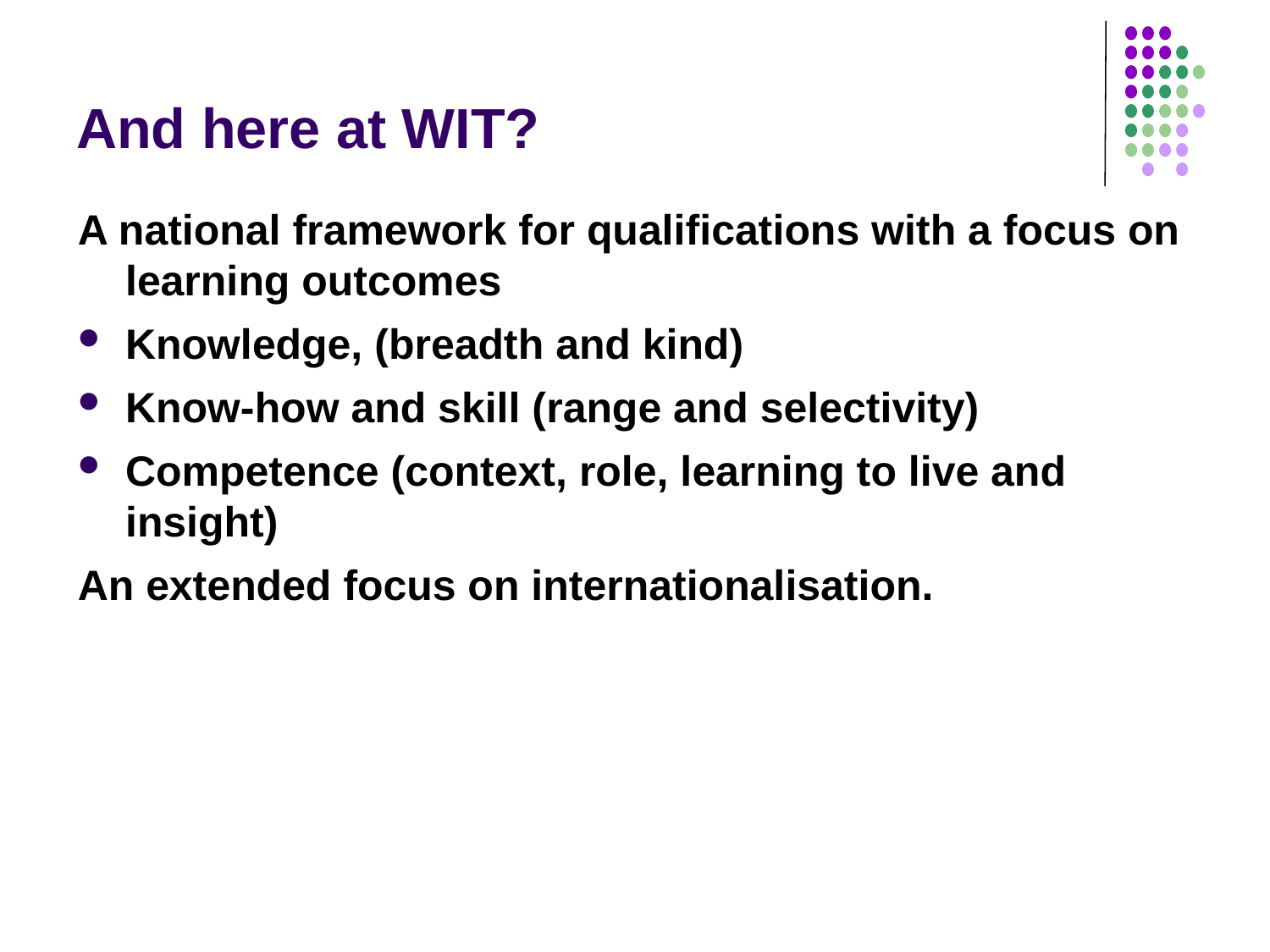

# And here at WIT?
A national framework for qualifications with a focus on learning outcomes
Knowledge, (breadth and kind)
Know-how and skill (range and selectivity)
Competence (context, role, learning to live and insight)
An extended focus on internationalisation.